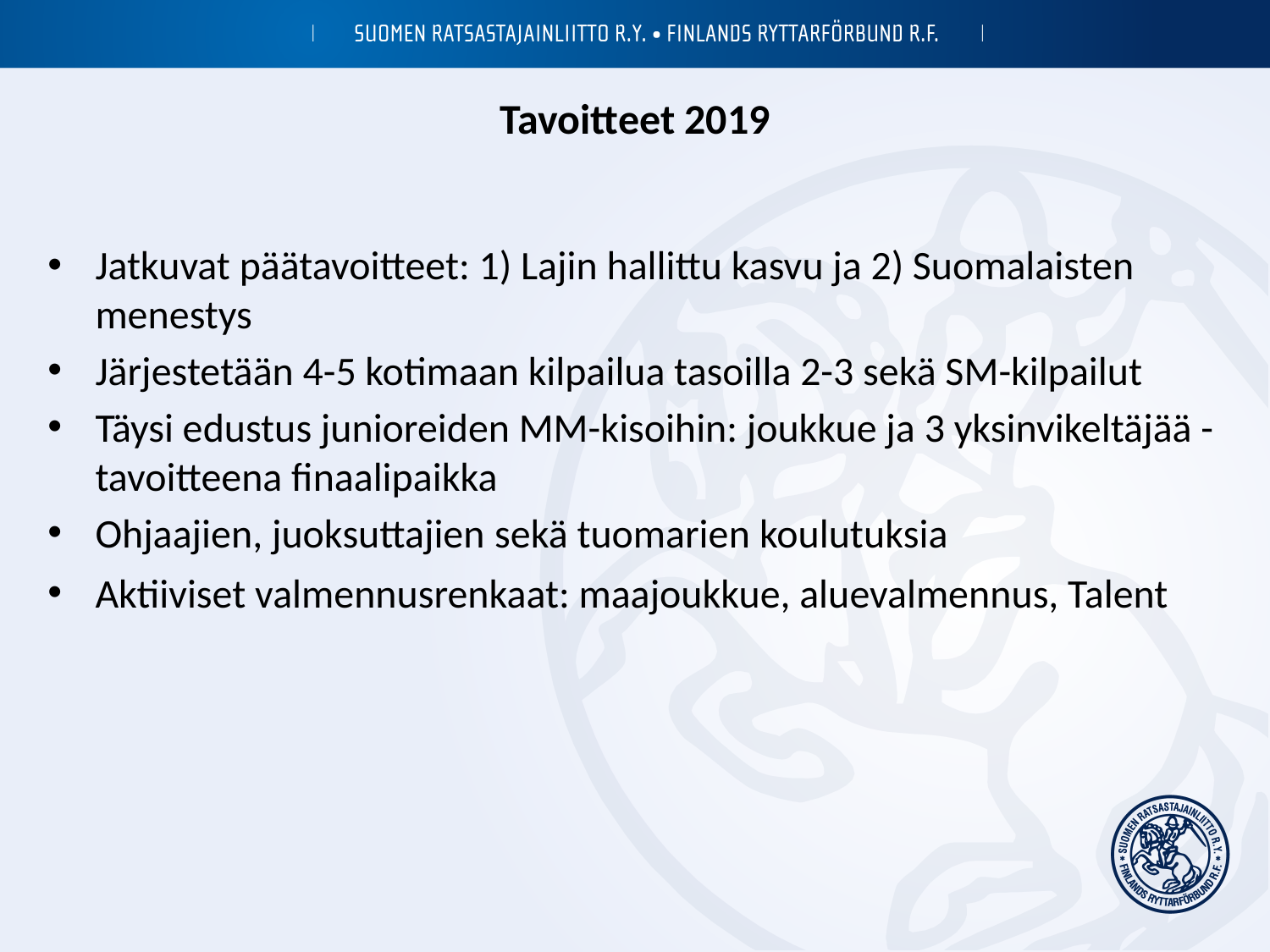

# Tavoitteet 2019

Jatkuvat päätavoitteet: 1) Lajin hallittu kasvu ja 2) Suomalaisten menestys
Järjestetään 4-5 kotimaan kilpailua tasoilla 2-3 sekä SM-kilpailut
Täysi edustus junioreiden MM-kisoihin: joukkue ja 3 yksinvikeltäjää - tavoitteena finaalipaikka
Ohjaajien, juoksuttajien sekä tuomarien koulutuksia
Aktiiviset valmennusrenkaat: maajoukkue, aluevalmennus, Talent